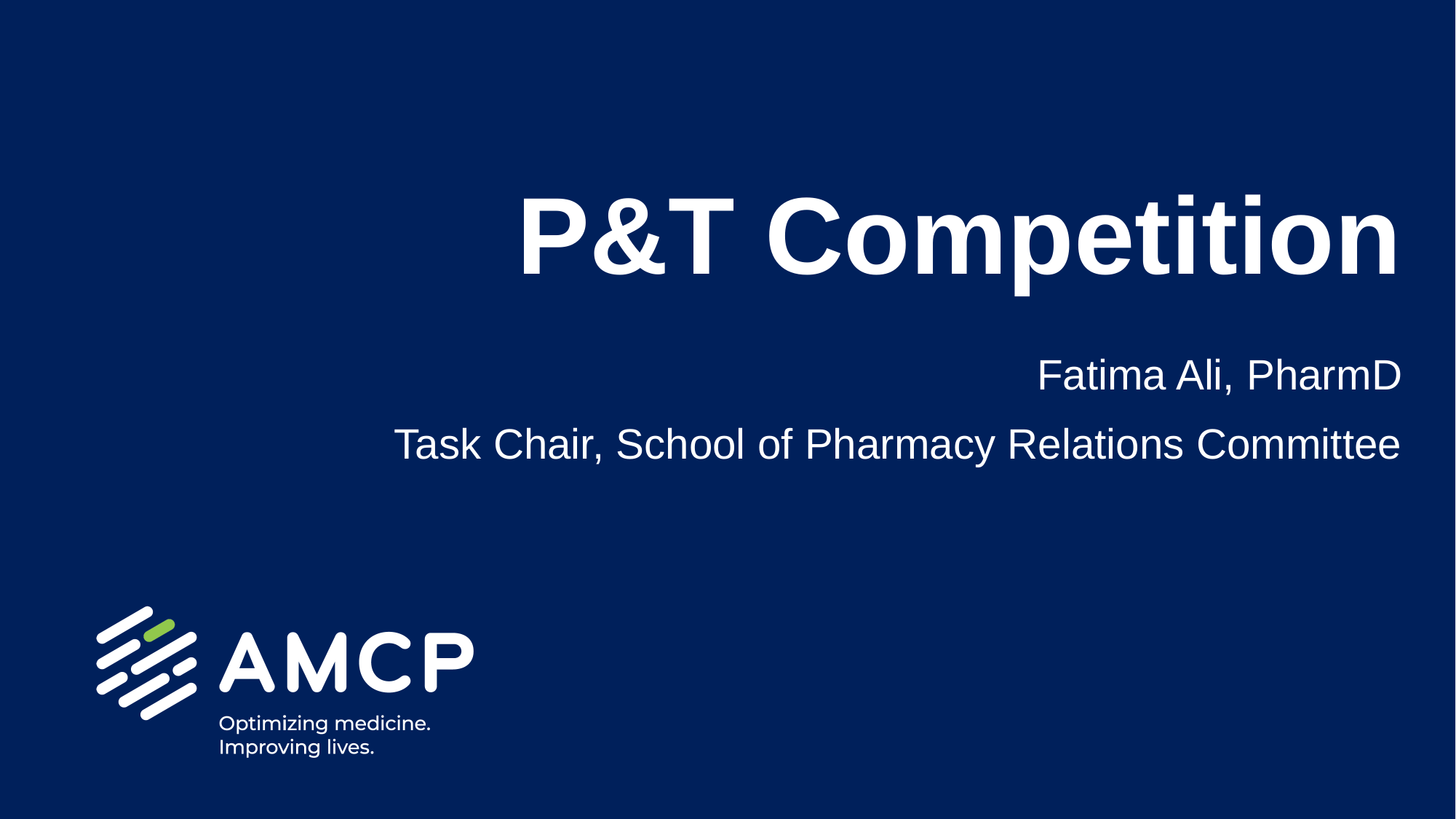

P&T Competition
Fatima Ali, PharmD
Task Chair, School of Pharmacy Relations Committee